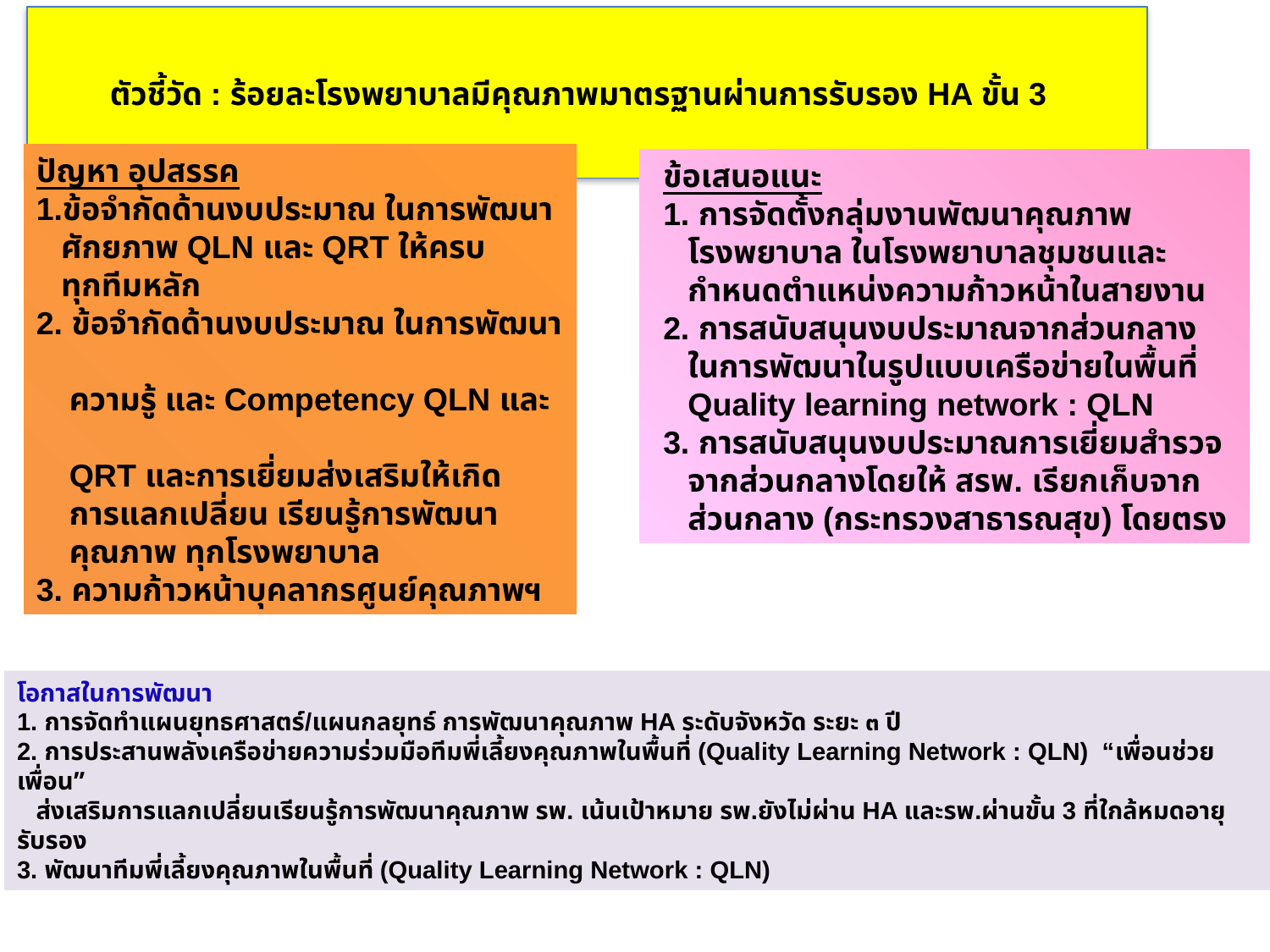

# ตัวชี้วัด : ร้อยละโรงพยาบาลมีคุณภาพมาตรฐานผ่านการรับรอง HA ขั้น 3
ปัญหา อุปสรรค
1.ข้อจำกัดด้านงบประมาณ ในการพัฒนา
   ศักยภาพ QLN และ QRT ให้ครบ
   ทุกทีมหลัก
2. ข้อจำกัดด้านงบประมาณ ในการพัฒนา
    ความรู้ และ Competency QLN และ
    QRT และการเยี่ยมส่งเสริมให้เกิด
    การแลกเปลี่ยน เรียนรู้การพัฒนา
    คุณภาพ ทุกโรงพยาบาล
3. ความก้าวหน้าบุคลากรศูนย์คุณภาพฯ
ข้อเสนอแนะ
1. การจัดตั้งกลุ่มงานพัฒนาคุณภาพ
   โรงพยาบาล ในโรงพยาบาลชุมชนและ
   กำหนดตำแหน่งความก้าวหน้าในสายงาน
2. การสนับสนุนงบประมาณจากส่วนกลาง
   ในการพัฒนาในรูปแบบเครือข่ายในพื้นที่
   Quality learning network : QLN
3. การสนับสนุนงบประมาณการเยี่ยมสำรวจ
   จากส่วนกลางโดยให้ สรพ. เรียกเก็บจาก
   ส่วนกลาง (กระทรวงสาธารณสุข) โดยตรง
โอกาสในการพัฒนา
1. การจัดทำแผนยุทธศาสตร์/แผนกลยุทธ์ การพัฒนาคุณภาพ HA ระดับจังหวัด ระยะ ๓ ปี
2. การประสานพลังเครือข่ายความร่วมมือทีมพี่เลี้ยงคุณภาพในพื้นที่ (Quality Learning Network : QLN)  “เพื่อนช่วยเพื่อน”
   ส่งเสริมการแลกเปลี่ยนเรียนรู้การพัฒนาคุณภาพ รพ. เน้นเป้าหมาย รพ.ยังไม่ผ่าน HA และรพ.ผ่านขั้น 3 ที่ใกล้หมดอายุรับรอง
3. พัฒนาทีมพี่เลี้ยงคุณภาพในพื้นที่ (Quality Learning Network : QLN)